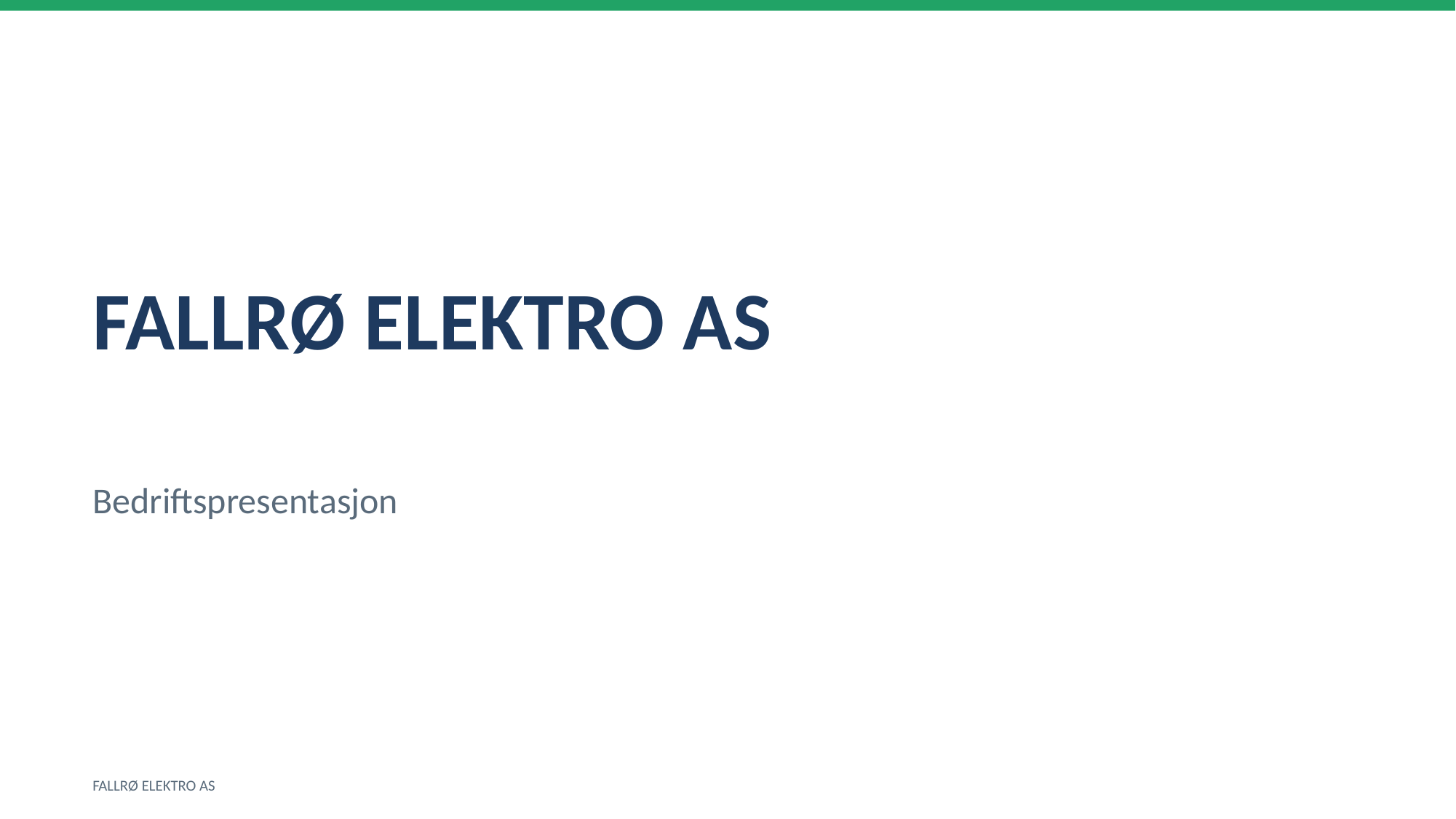

FALLRØ ELEKTRO AS
Bedriftspresentasjon
FALLRØ ELEKTRO AS